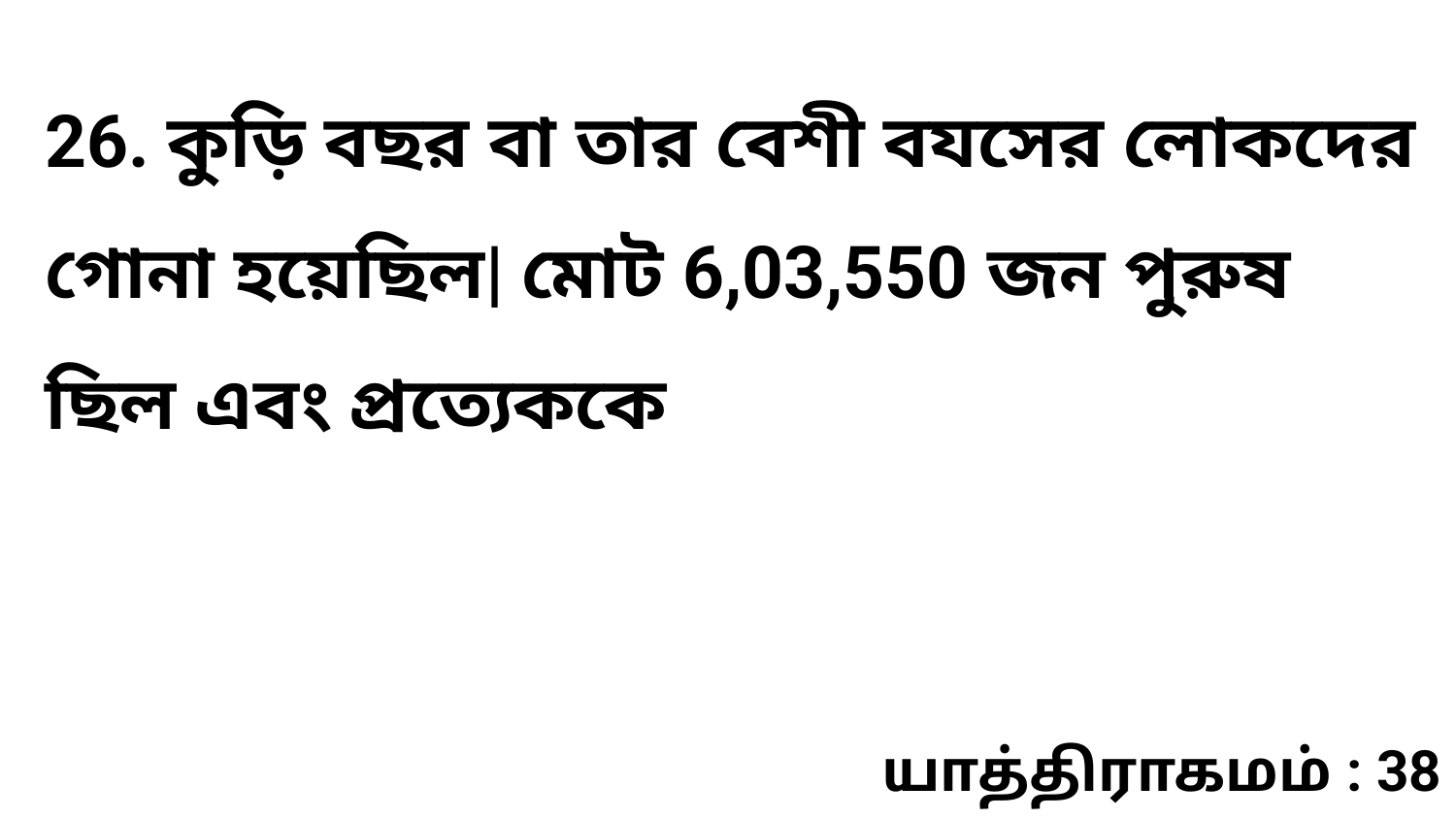

26. কুড়ি বছর বা তার বেশী বযসের লোকদের গোনা হয়েছিল| মোট 6,03,550 জন পুরুষ ছিল এবং প্রত্যেককে
யாத்திராகமம் : 38